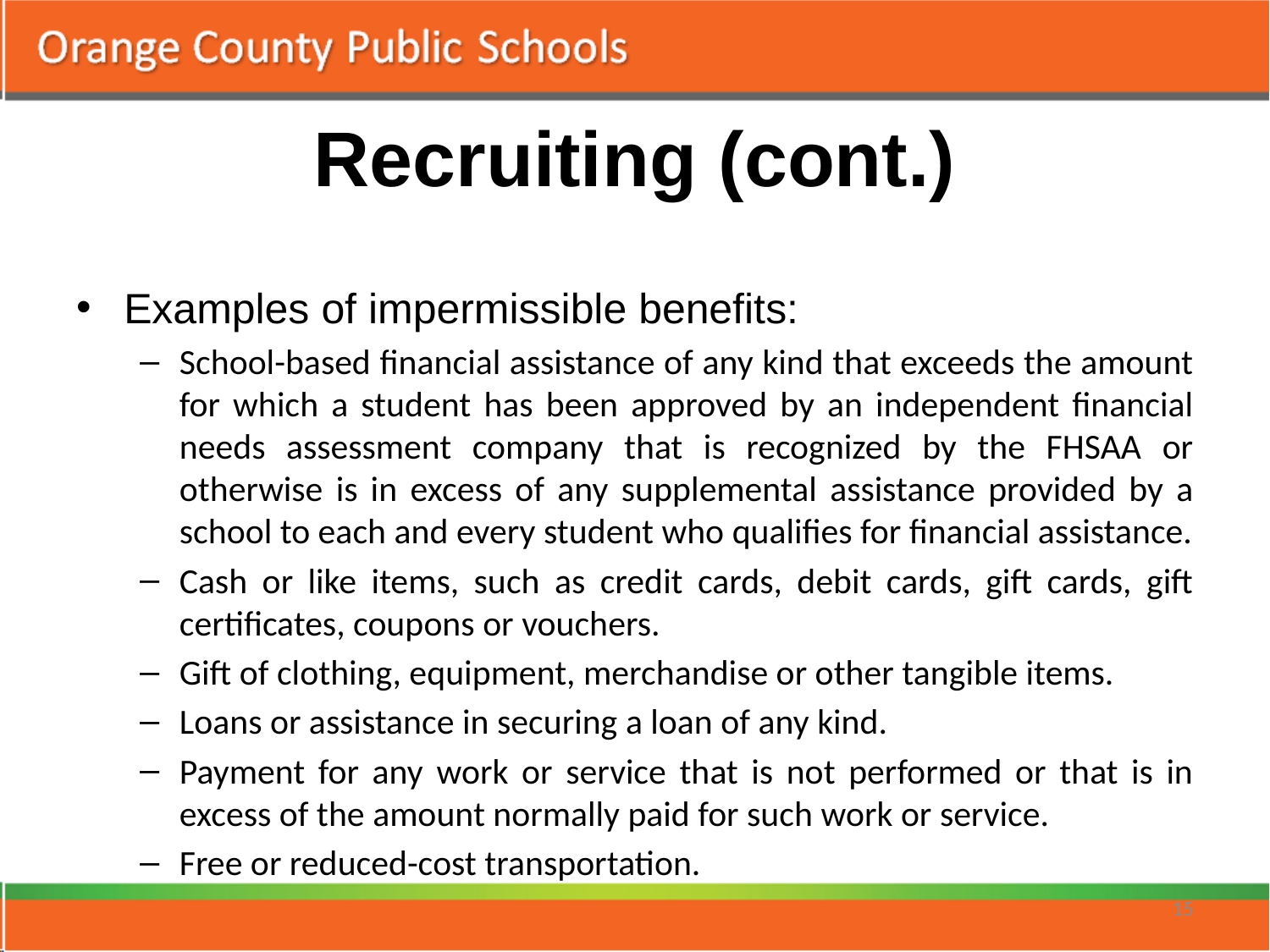

# Recruiting (cont.)
Examples of impermissible benefits:
School-based financial assistance of any kind that exceeds the amount for which a student has been approved by an independent financial needs assessment company that is recognized by the FHSAA or otherwise is in excess of any supplemental assistance provided by a school to each and every student who qualifies for financial assistance.
Cash or like items, such as credit cards, debit cards, gift cards, gift certificates, coupons or vouchers.
Gift of clothing, equipment, merchandise or other tangible items.
Loans or assistance in securing a loan of any kind.
Payment for any work or service that is not performed or that is in excess of the amount normally paid for such work or service.
Free or reduced-cost transportation.
15